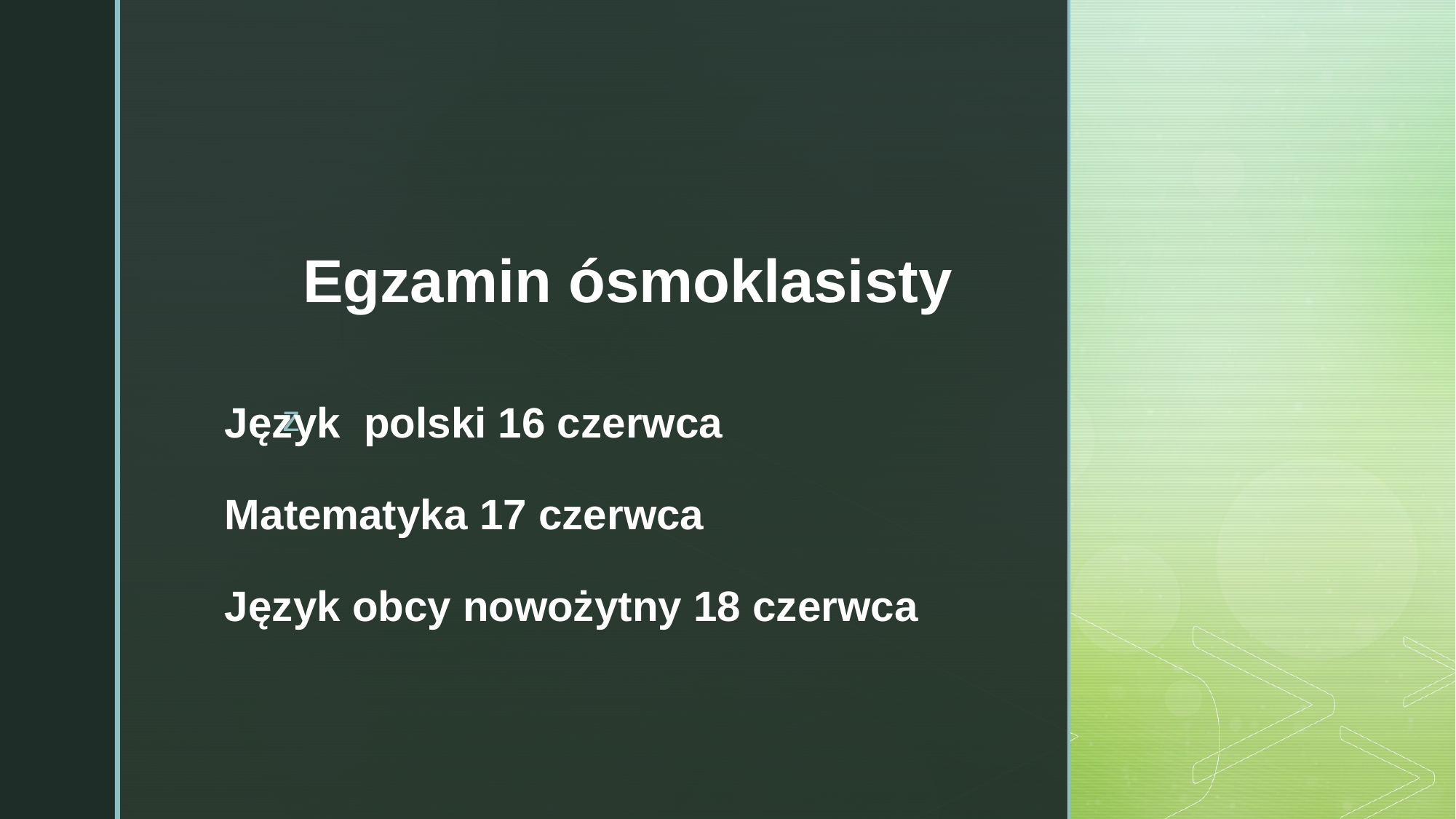

Egzamin ósmoklasisty
# Język  polski 16 czerwca Matematyka 17 czerwca Język obcy nowożytny 18 czerwca